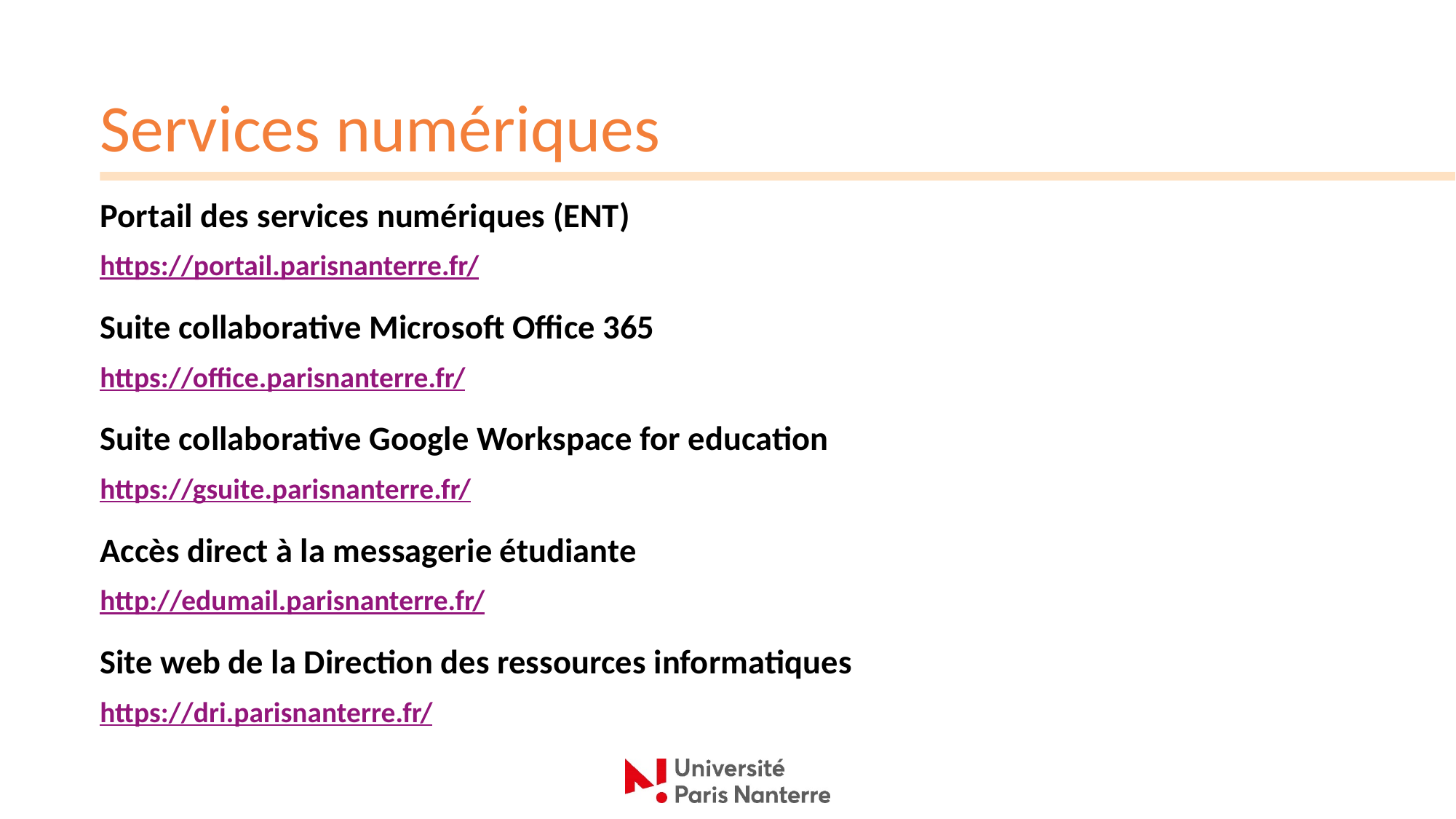

# Services numériques
Portail des services numériques (ENT)
https://portail.parisnanterre.fr/
Suite collaborative Microsoft Office 365
https://office.parisnanterre.fr/
Suite collaborative Google Workspace for education
https://gsuite.parisnanterre.fr/
Accès direct à la messagerie étudiante
http://edumail.parisnanterre.fr/
Site web de la Direction des ressources informatiques
https://dri.parisnanterre.fr/